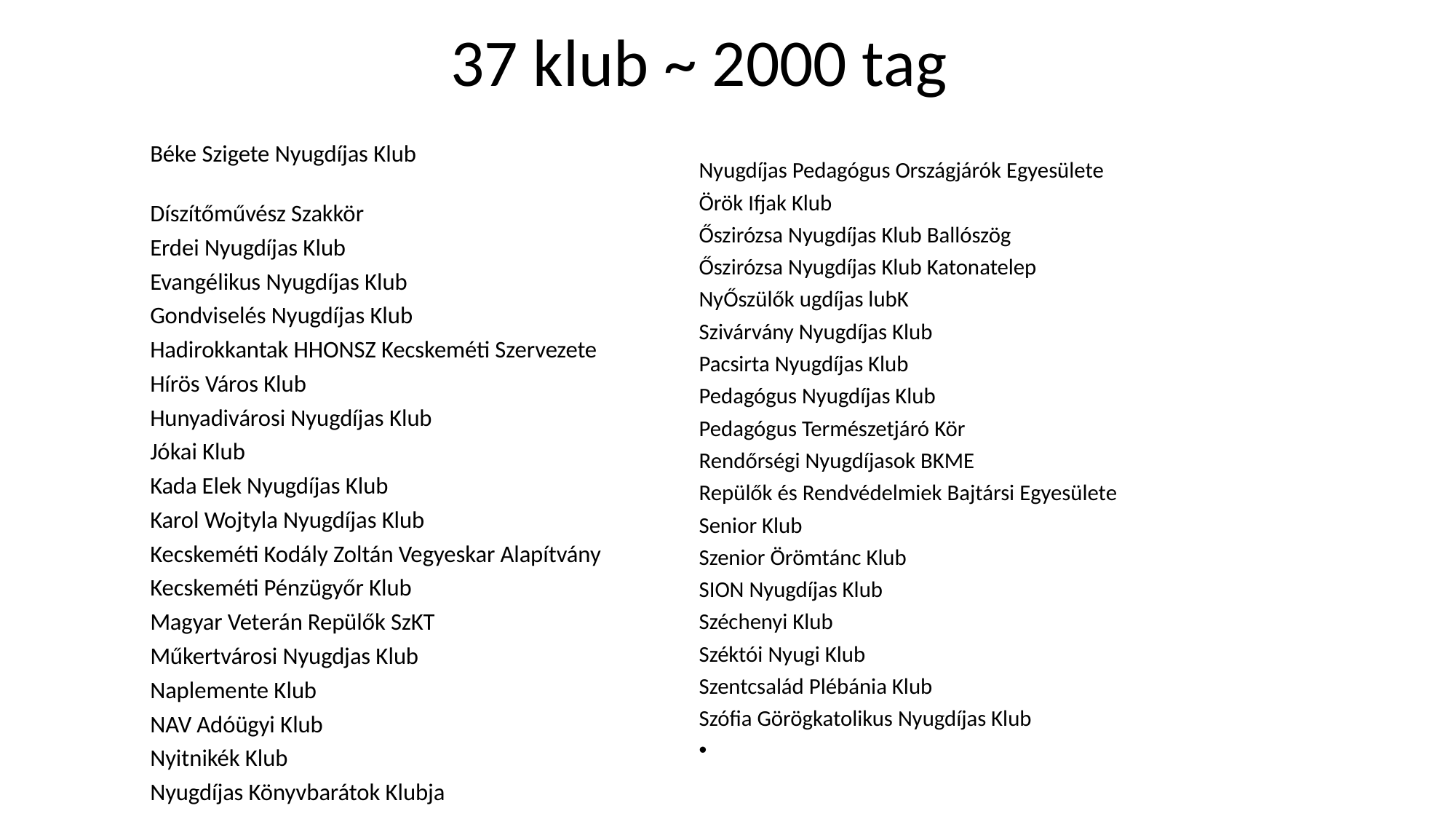

# 37 klub ~ 2000 tag
 
Nyugdíjas Pedagógus Országjárók Egyesülete
Örök Ifjak Klub
Őszirózsa Nyugdíjas Klub Ballószög
Őszirózsa Nyugdíjas Klub Katonatelep
NyŐszülők ugdíjas lubK
Szivárvány Nyugdíjas Klub
Pacsirta Nyugdíjas Klub
Pedagógus Nyugdíjas Klub
Pedagógus Természetjáró Kör
Rendőrségi Nyugdíjasok BKME
Repülők és Rendvédelmiek Bajtársi Egyesülete
Senior Klub
Szenior Örömtánc Klub
SION Nyugdíjas Klub
Széchenyi Klub
Széktói Nyugi Klub
Szentcsalád Plébánia Klub
Szófia Görögkatolikus Nyugdíjas Klub

Béke Szigete Nyugdíjas Klub
Díszítőművész Szakkör
Erdei Nyugdíjas Klub
Evangélikus Nyugdíjas Klub
Gondviselés Nyugdíjas Klub
Hadirokkantak HHONSZ Kecskeméti Szervezete
Hírös Város Klub
Hunyadivárosi Nyugdíjas Klub
Jókai Klub
Kada Elek Nyugdíjas Klub
Karol Wojtyla Nyugdíjas Klub
Kecskeméti Kodály Zoltán Vegyeskar Alapítvány
Kecskeméti Pénzügyőr Klub
Magyar Veterán Repülők SzKT
Műkertvárosi Nyugdjas Klub
Naplemente Klub
NAV Adóügyi Klub
Nyitnikék Klub
Nyugdíjas Könyvbarátok Klubja